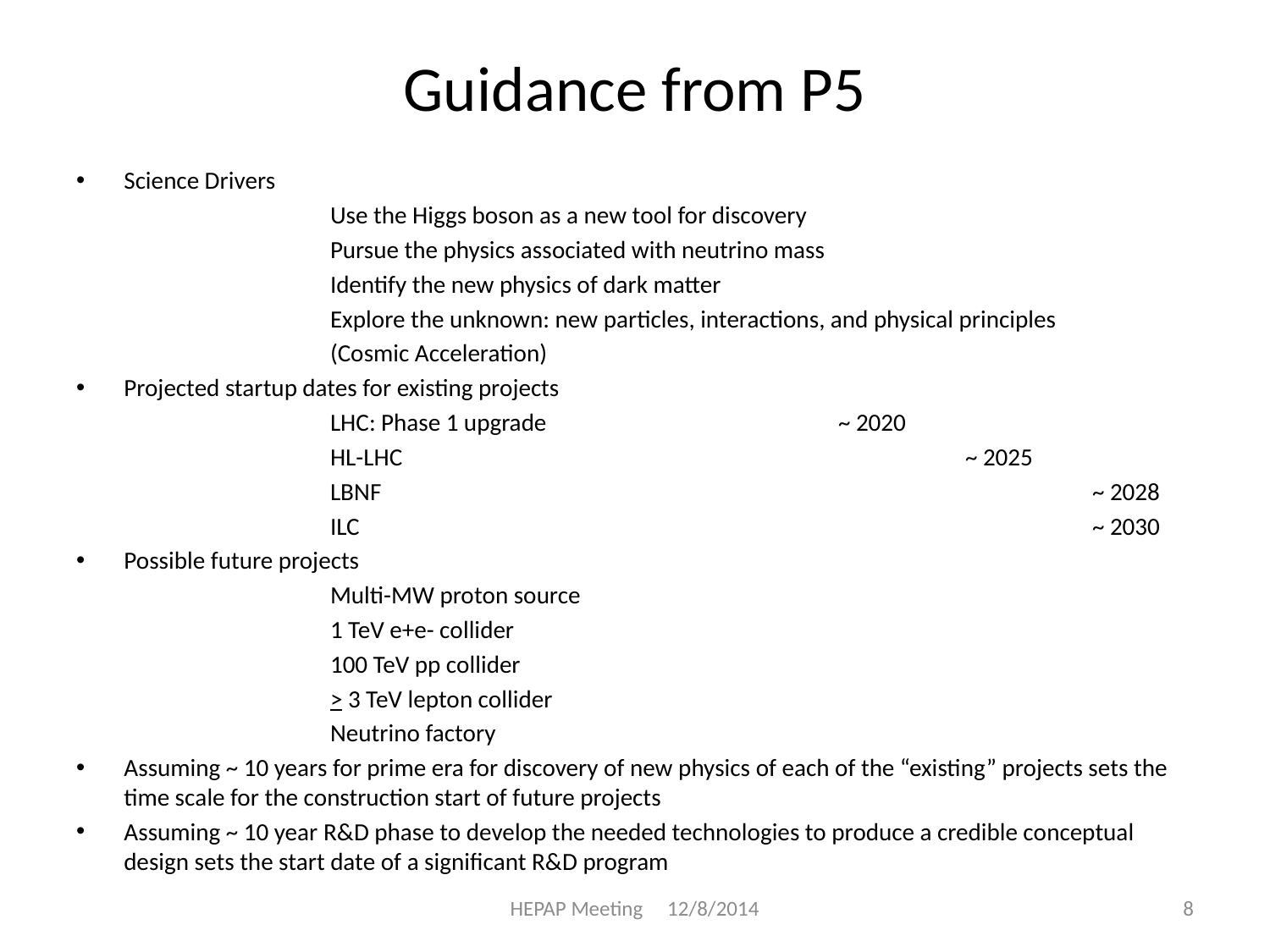

# Guidance from P5
Science Drivers
		Use the Higgs boson as a new tool for discovery
		Pursue the physics associated with neutrino mass
		Identify the new physics of dark matter
		Explore the unknown: new particles, interactions, and physical principles
		(Cosmic Acceleration)
Projected startup dates for existing projects
		LHC: Phase 1 upgrade			~ 2020
		HL-LHC					~ 2025
		LBNF						~ 2028
		ILC						~ 2030
Possible future projects
		Multi-MW proton source
		1 TeV e+e- collider
		100 TeV pp collider
		> 3 TeV lepton collider
		Neutrino factory
Assuming ~ 10 years for prime era for discovery of new physics of each of the “existing” projects sets the time scale for the construction start of future projects
Assuming ~ 10 year R&D phase to develop the needed technologies to produce a credible conceptual design sets the start date of a significant R&D program
HEPAP Meeting     12/8/2014
8